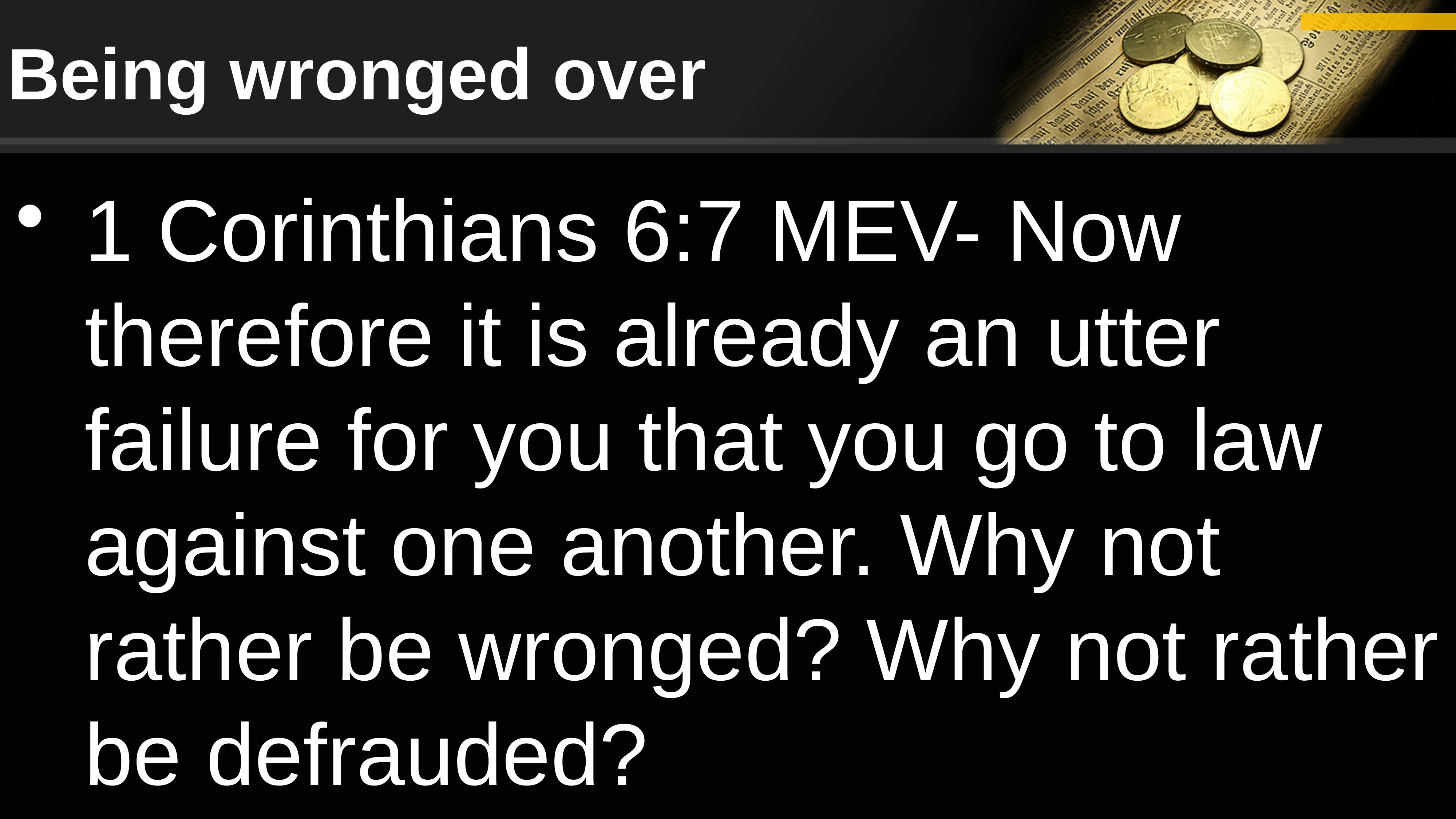

# Being wronged over
1 Corinthians 6:7 MEV- Now therefore it is already an utter failure for you that you go to law against one another. Why not rather be wronged? Why not rather be defrauded?